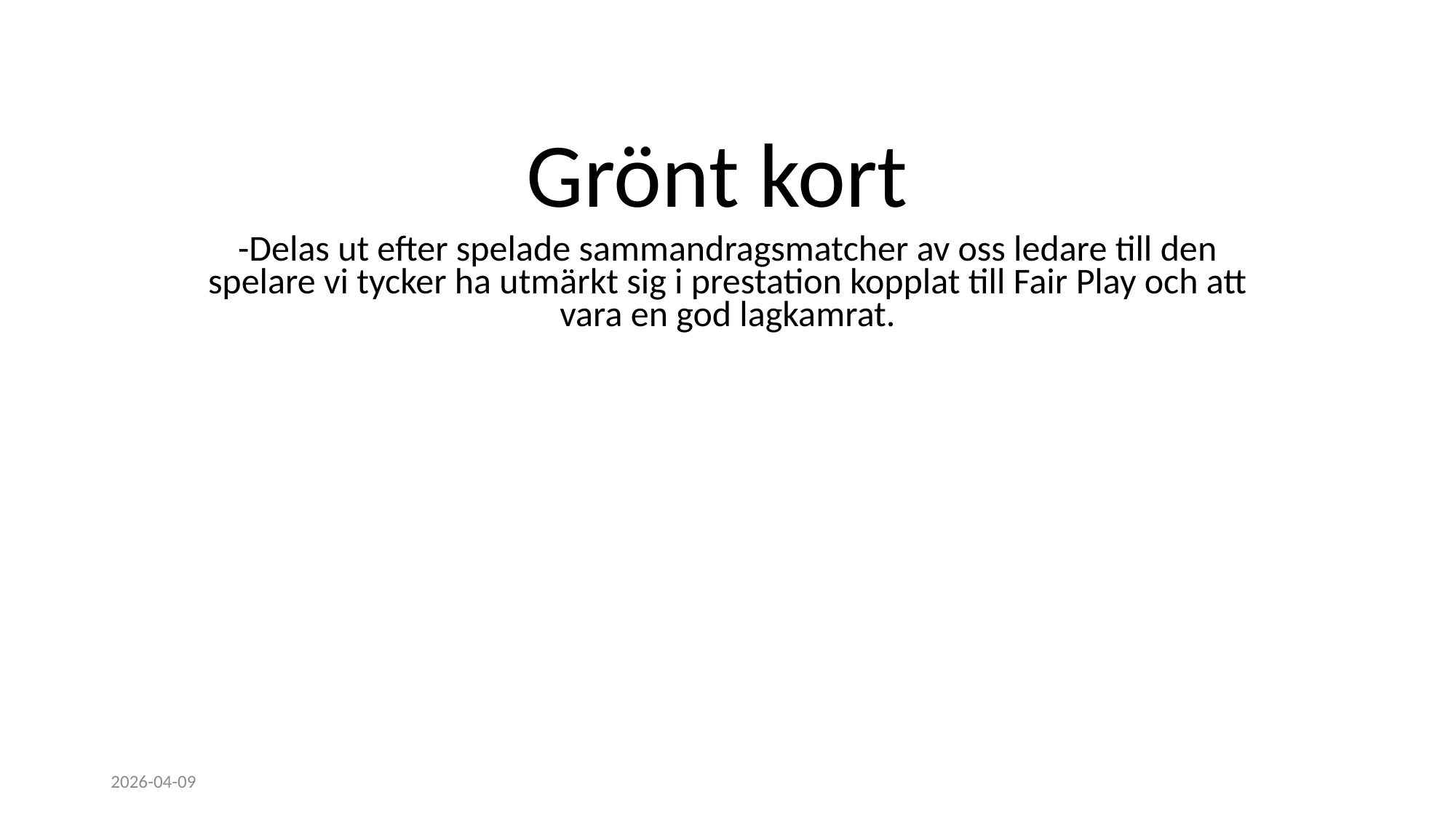

# Grönt kort
-Delas ut efter spelade sammandragsmatcher av oss ledare till den spelare vi tycker ha utmärkt sig i prestation kopplat till Fair Play och att vara en god lagkamrat.
2026-04-09